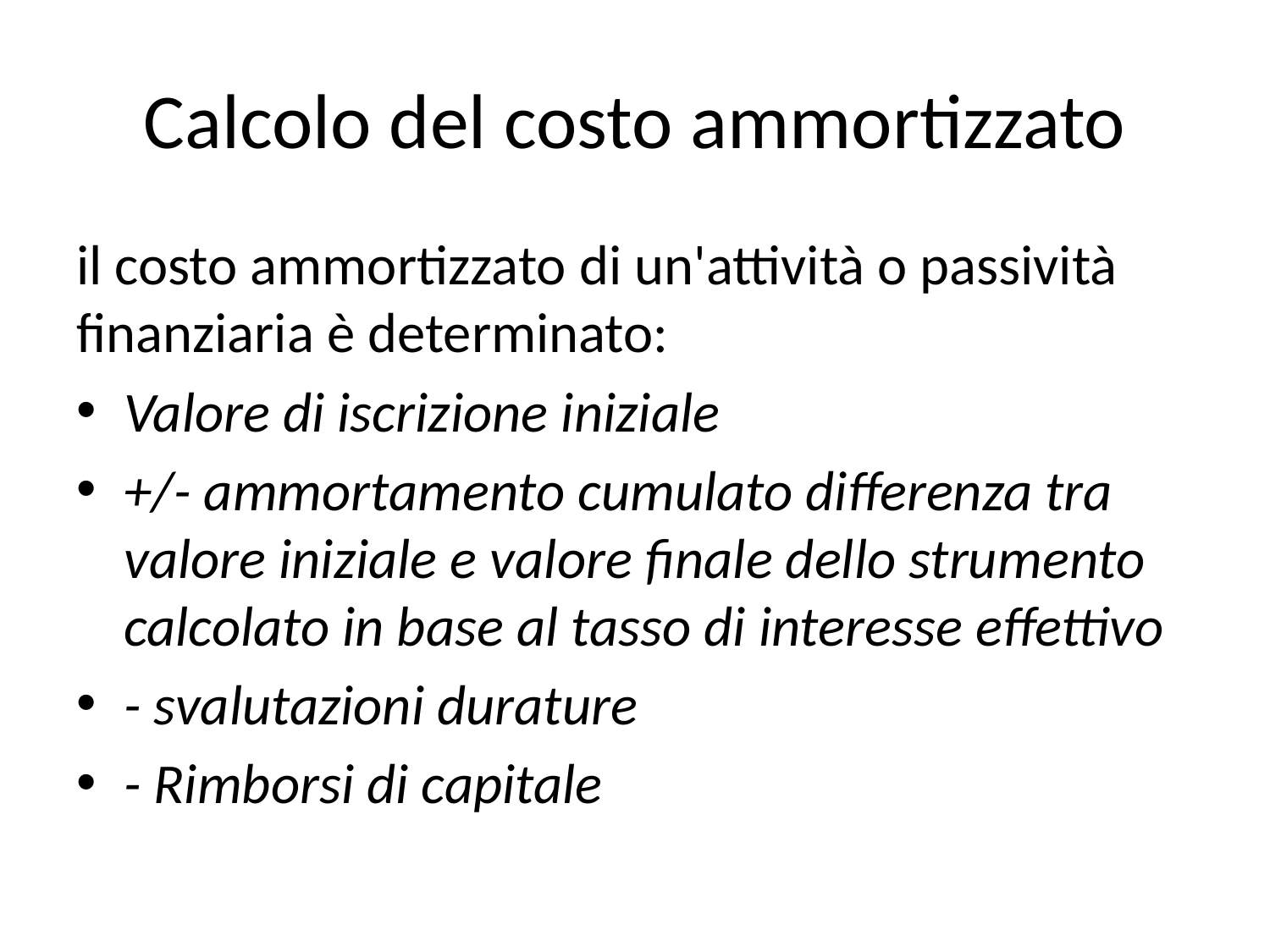

# Calcolo del costo ammortizzato
il costo ammortizzato di un'attività o passività finanziaria è determinato:
Valore di iscrizione iniziale
+/- ammortamento cumulato differenza tra valore iniziale e valore finale dello strumento calcolato in base al tasso di interesse effettivo
- svalutazioni durature
- Rimborsi di capitale